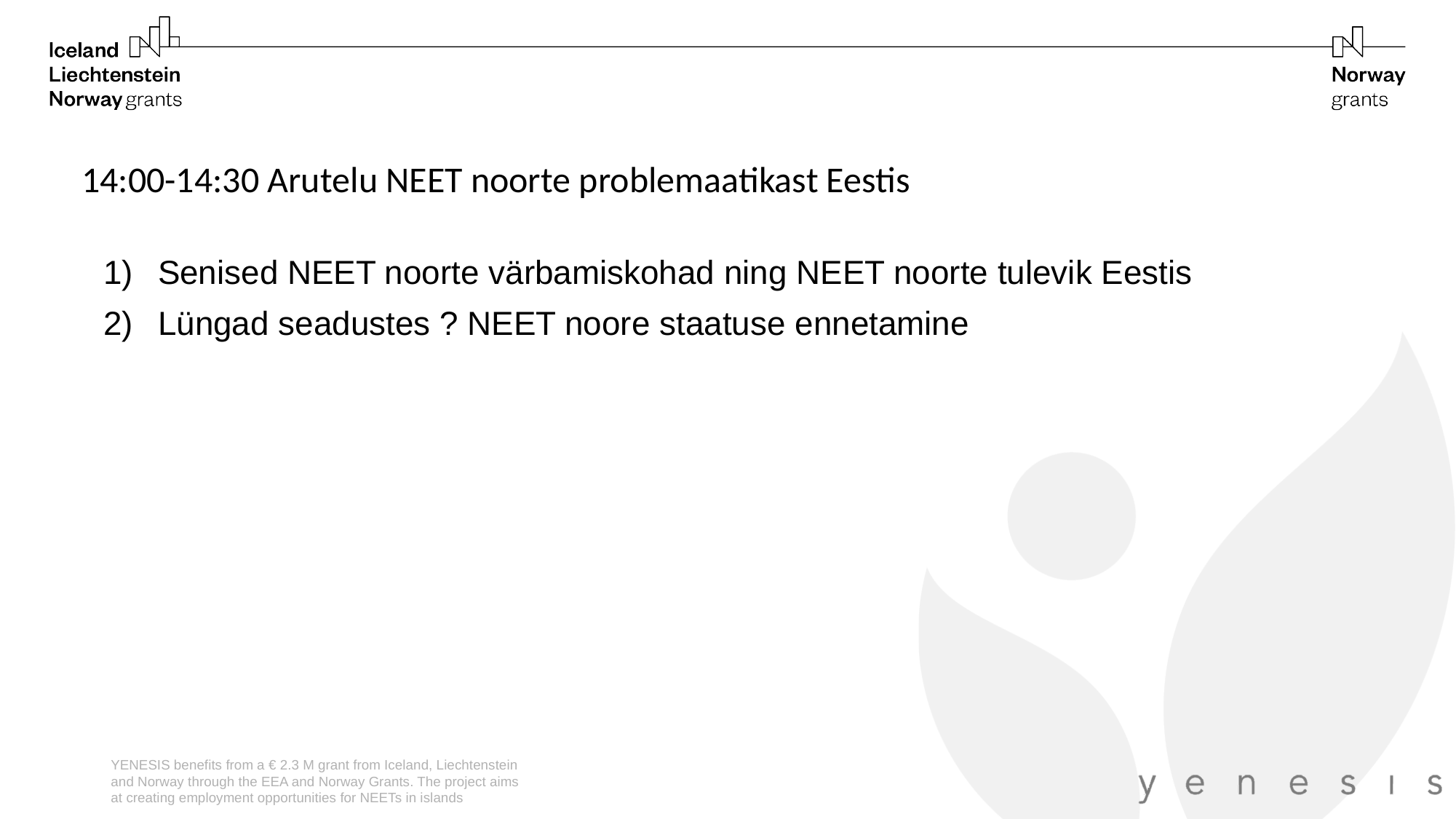

14:00-14:30 Arutelu NEET noorte problemaatikast Eestis

Senised NEET noorte värbamiskohad ning NEET noorte tulevik Eestis
Lüngad seadustes ? NEET noore staatuse ennetamine

YENESIS benefits from a € 2.3 M grant from Iceland, Liechtenstein and Norway through the EEA and Norway Grants. The project aims at creating employment opportunities for NEETs in islands